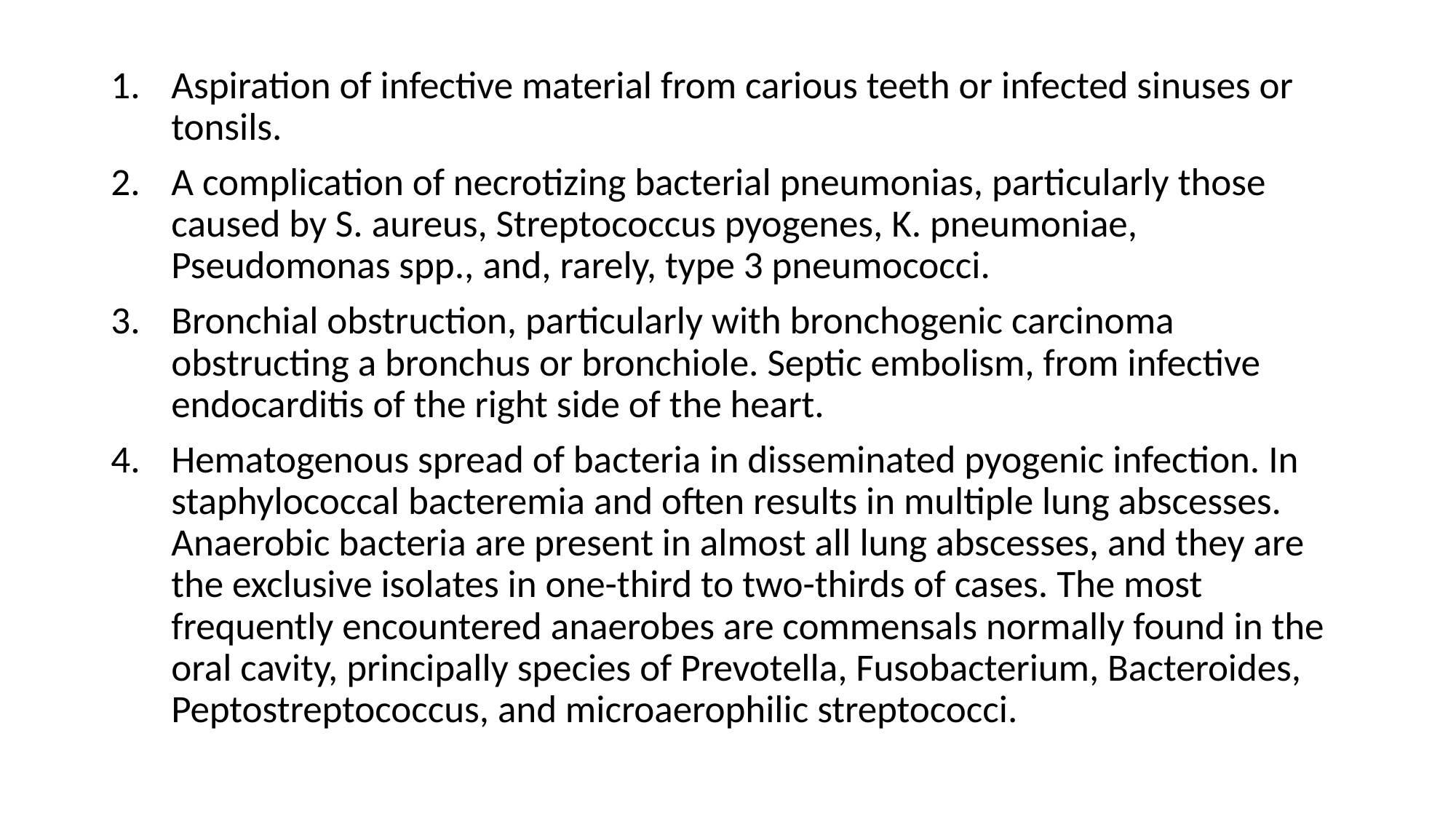

Aspiration of infective material from carious teeth or infected sinuses or tonsils.
A complication of necrotizing bacterial pneumonias, particularly those caused by S. aureus, Streptococcus pyogenes, K. pneumoniae, Pseudomonas spp., and, rarely, type 3 pneumococci.
Bronchial obstruction, particularly with bronchogenic carcinoma obstructing a bronchus or bronchiole. Septic embolism, from infective endocarditis of the right side of the heart.
Hematogenous spread of bacteria in disseminated pyogenic infection. In staphylococcal bacteremia and often results in multiple lung abscesses. Anaerobic bacteria are present in almost all lung abscesses, and they are the exclusive isolates in one-third to two-thirds of cases. The most frequently encountered anaerobes are commensals normally found in the oral cavity, principally species of Prevotella, Fusobacterium, Bacteroides, Peptostreptococcus, and microaerophilic streptococci.